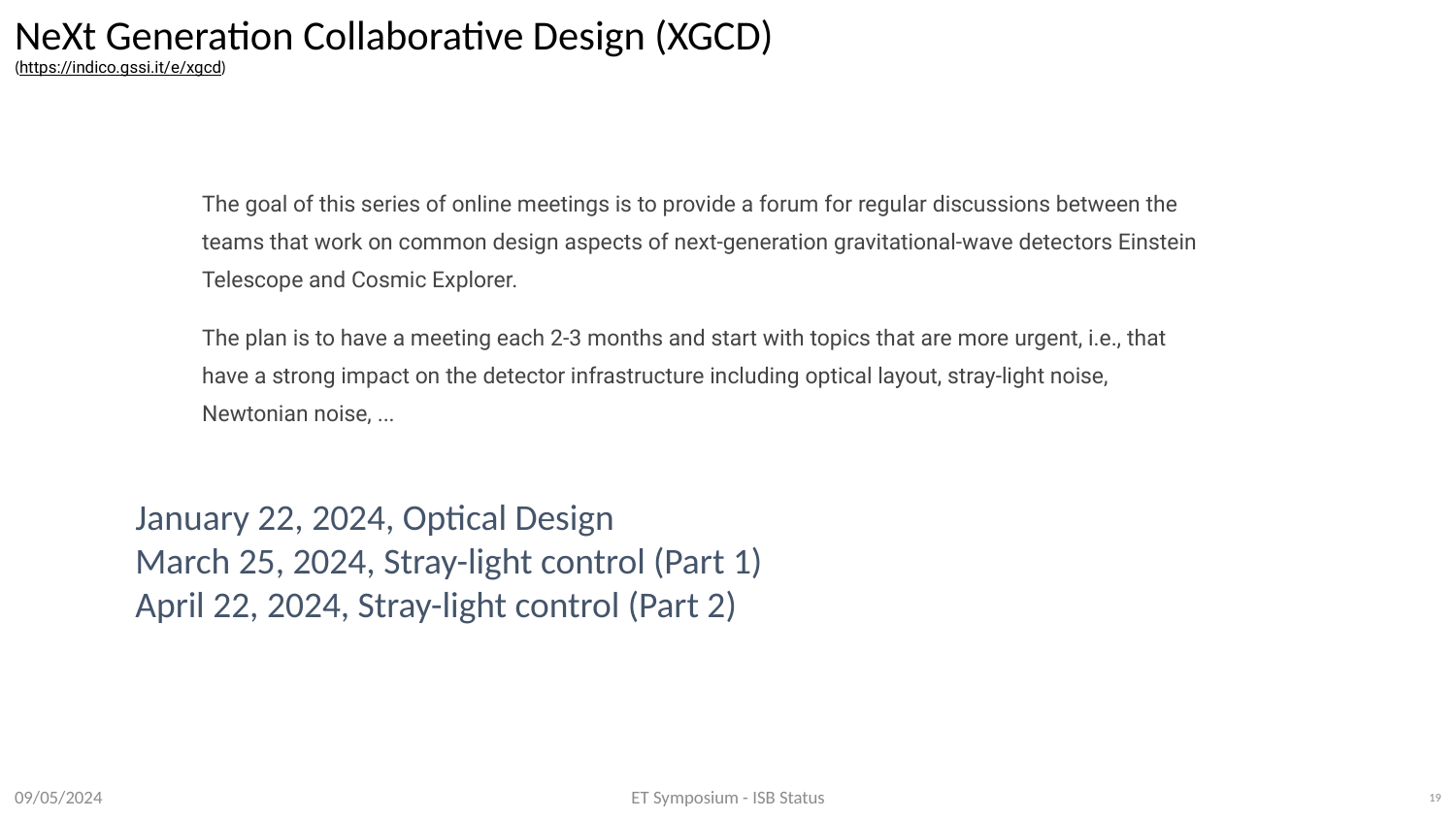

# NeXt Generation Collaborative Design (XGCD)
(https://indico.gssi.it/e/xgcd)
The goal of this series of online meetings is to provide a forum for regular discussions between the teams that work on common design aspects of next-generation gravitational-wave detectors Einstein Telescope and Cosmic Explorer.
The plan is to have a meeting each 2-3 months and start with topics that are more urgent, i.e., that have a strong impact on the detector infrastructure including optical layout, stray-light noise, Newtonian noise, ...
January 22, 2024, Optical Design
March 25, 2024, Stray-light control (Part 1)
April 22, 2024, Stray-light control (Part 2)
09/05/2024
ET Symposium - ISB Status
19